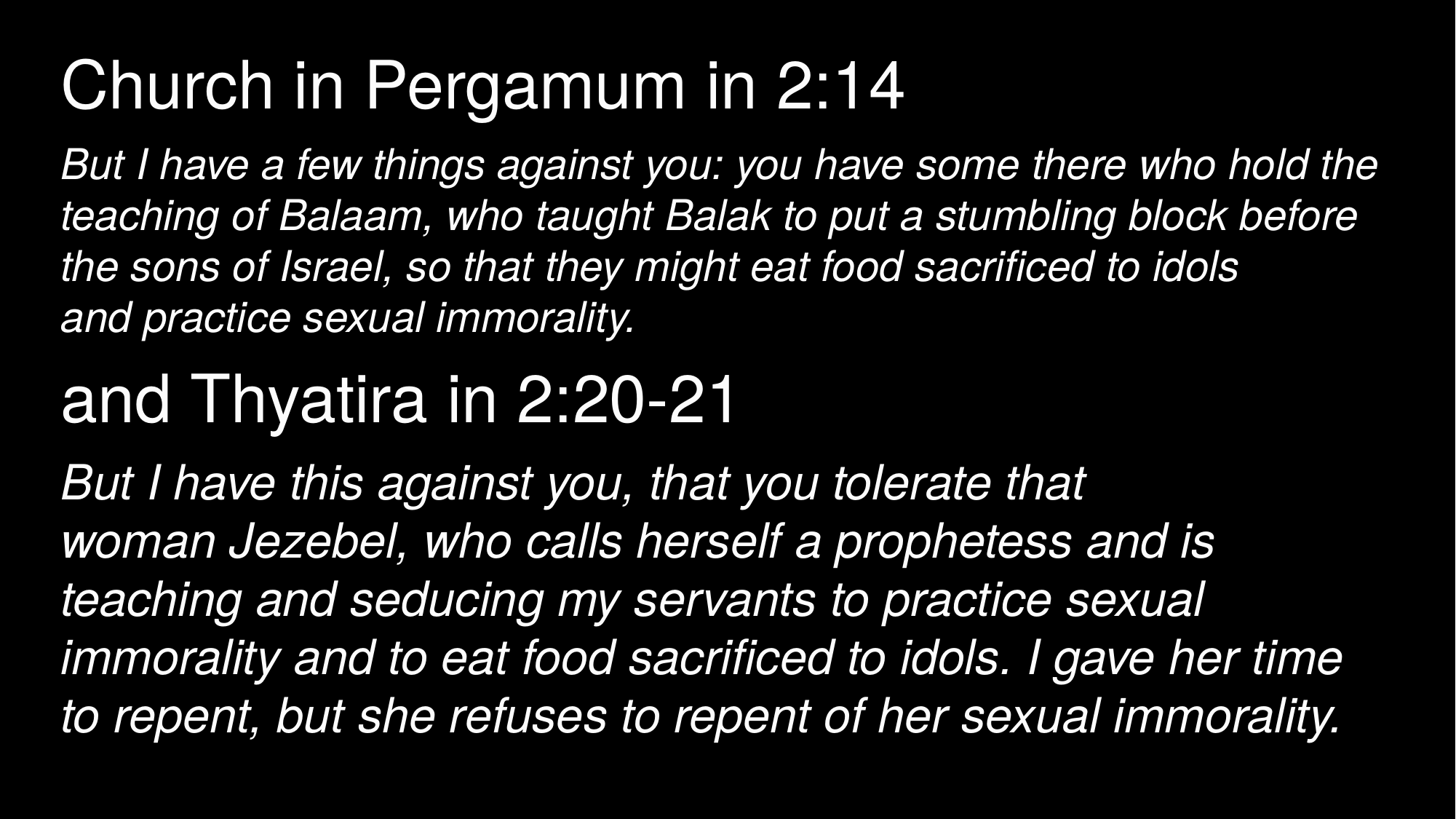

Church in Pergamum in 2:14
But I have a few things against you: you have some there who hold the teaching of Balaam, who taught Balak to put a stumbling block before the sons of Israel, so that they might eat food sacrificed to idols and practice sexual immorality.
and Thyatira in 2:20-21
But I have this against you, that you tolerate that woman Jezebel, who calls herself a prophetess and is teaching and seducing my servants to practice sexual immorality and to eat food sacrificed to idols. I gave her time to repent, but she refuses to repent of her sexual immorality.